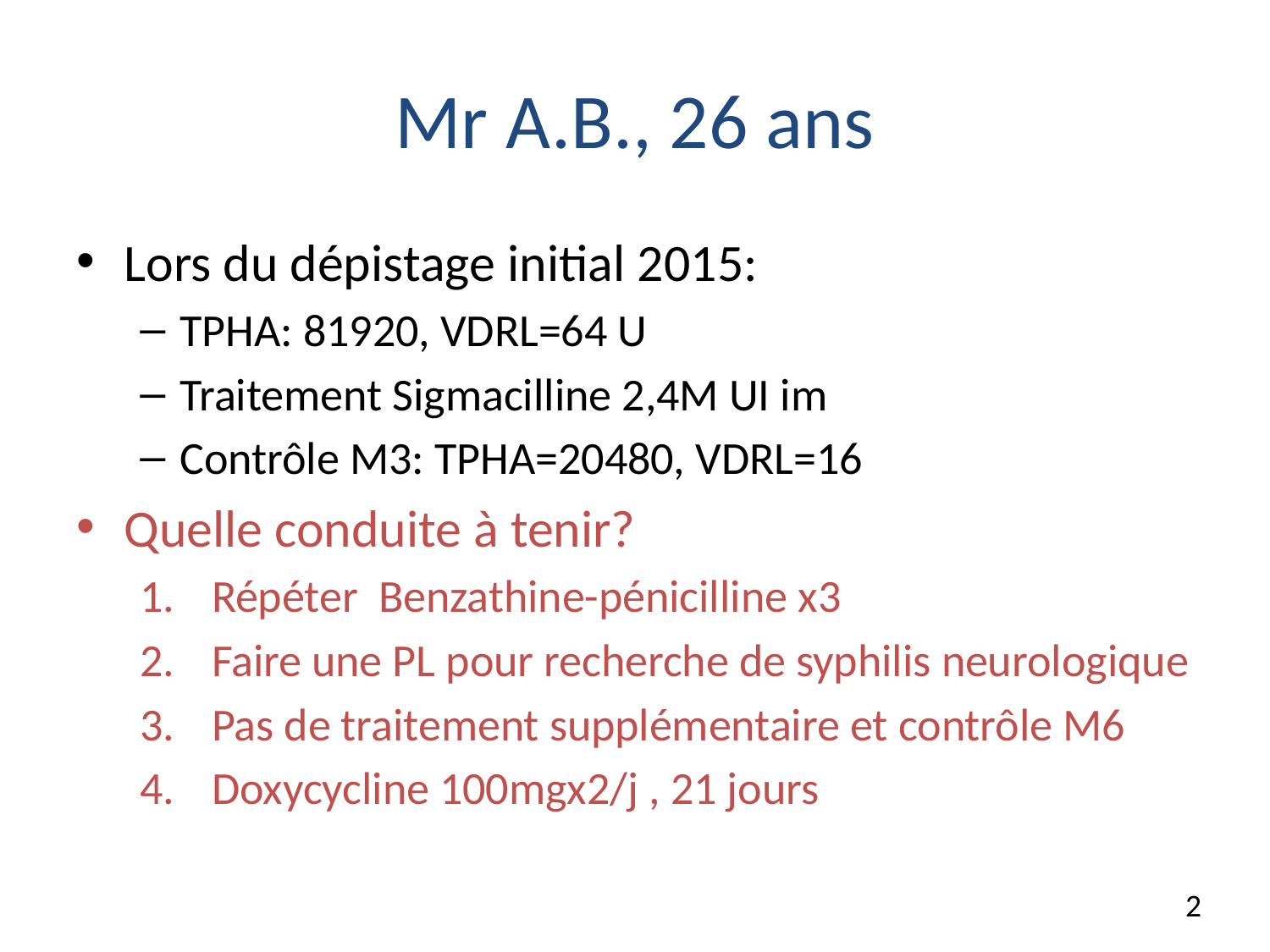

# Mr A.B., 26 ans
Lors du dépistage initial 2015:
TPHA: 81920, VDRL=64 U
Traitement Sigmacilline 2,4M UI im
Contrôle M3: TPHA=20480, VDRL=16
Quelle conduite à tenir?
Répéter  Benzathine-pénicilline x3
Faire une PL pour recherche de syphilis neurologique
Pas de traitement supplémentaire et contrôle M6
Doxycycline 100mgx2/j , 21 jours

2